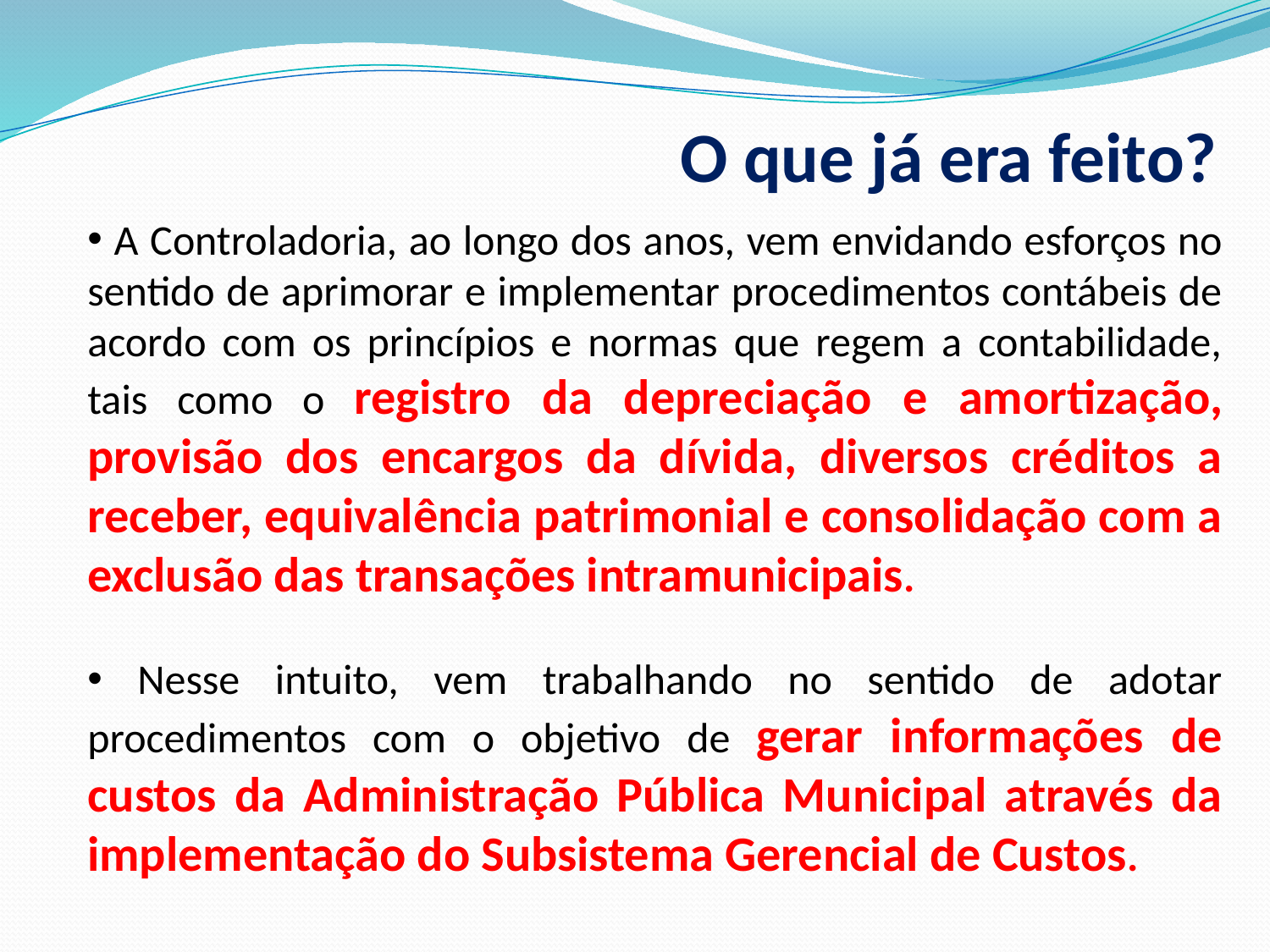

# O que já era feito?
 A Controladoria, ao longo dos anos, vem envidando esforços no sentido de aprimorar e implementar procedimentos contábeis de acordo com os princípios e normas que regem a contabilidade, tais como o registro da depreciação e amortização, provisão dos encargos da dívida, diversos créditos a receber, equivalência patrimonial e consolidação com a exclusão das transações intramunicipais.

 Nesse intuito, vem trabalhando no sentido de adotar procedimentos com o objetivo de gerar informações de custos da Administração Pública Municipal através da implementação do Subsistema Gerencial de Custos.